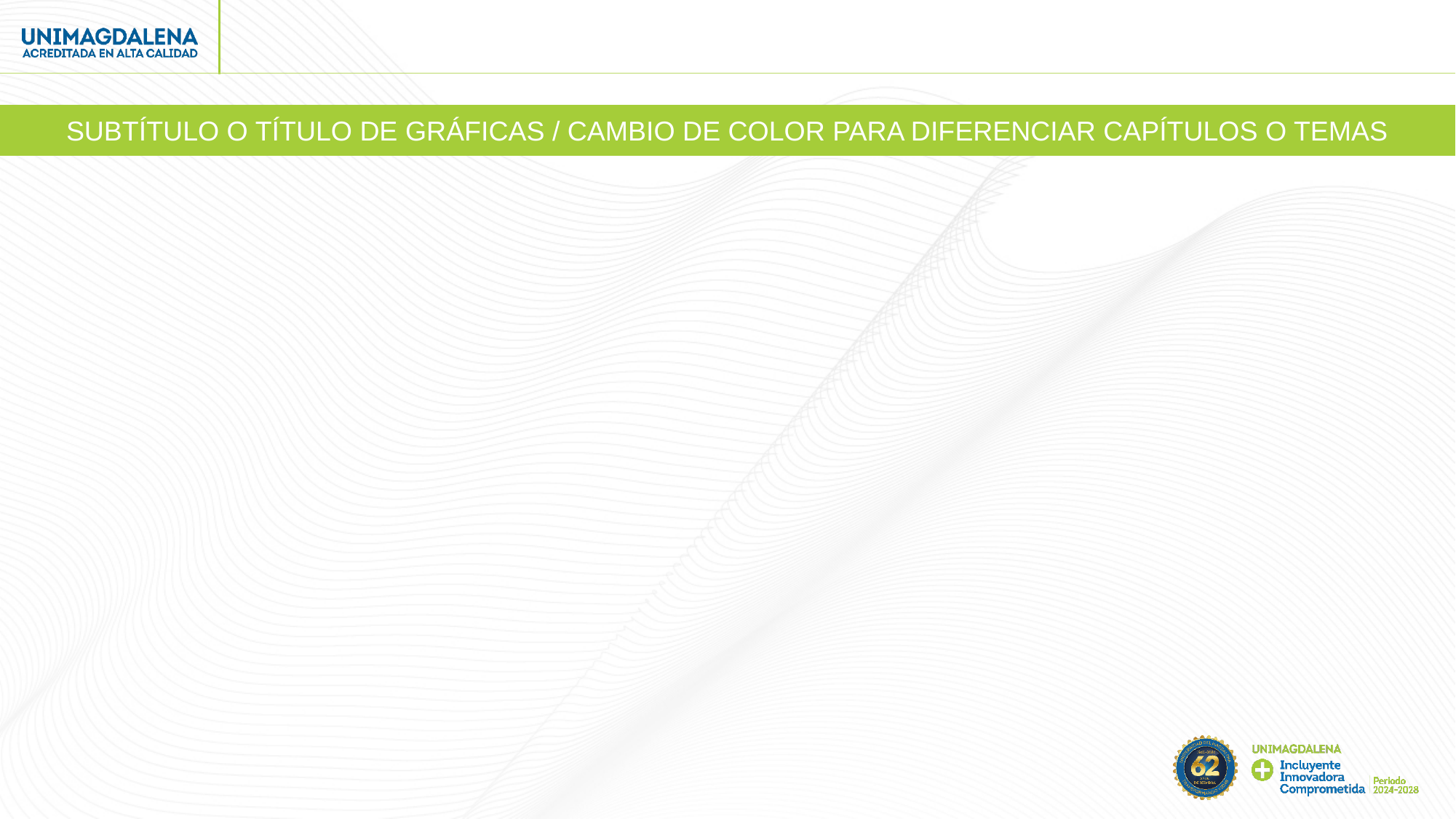

#
SUBTÍTULO O TÍTULO DE GRÁFICAS / CAMBIO DE COLOR PARA DIFERENCIAR CAPÍTULOS O TEMAS